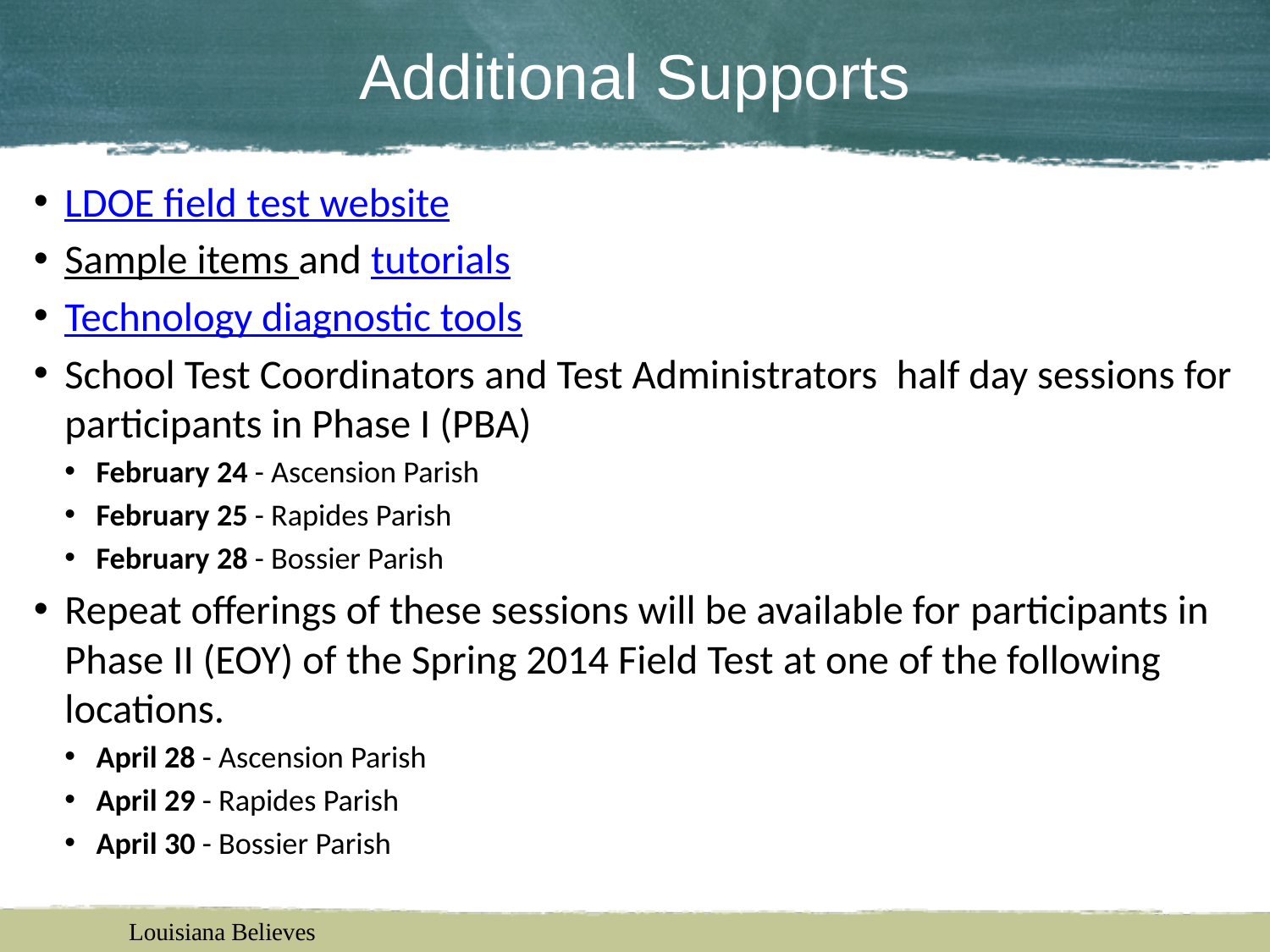

# Additional Supports
LDOE field test website
Sample items and tutorials
Technology diagnostic tools
School Test Coordinators and Test Administrators  half day sessions for participants in Phase I (PBA)
February 24 - Ascension Parish
February 25 - Rapides Parish
February 28 - Bossier Parish
Repeat offerings of these sessions will be available for participants in Phase II (EOY) of the Spring 2014 Field Test at one of the following locations.
April 28 - Ascension Parish
April 29 - Rapides Parish
April 30 - Bossier Parish

Louisiana Believes
80